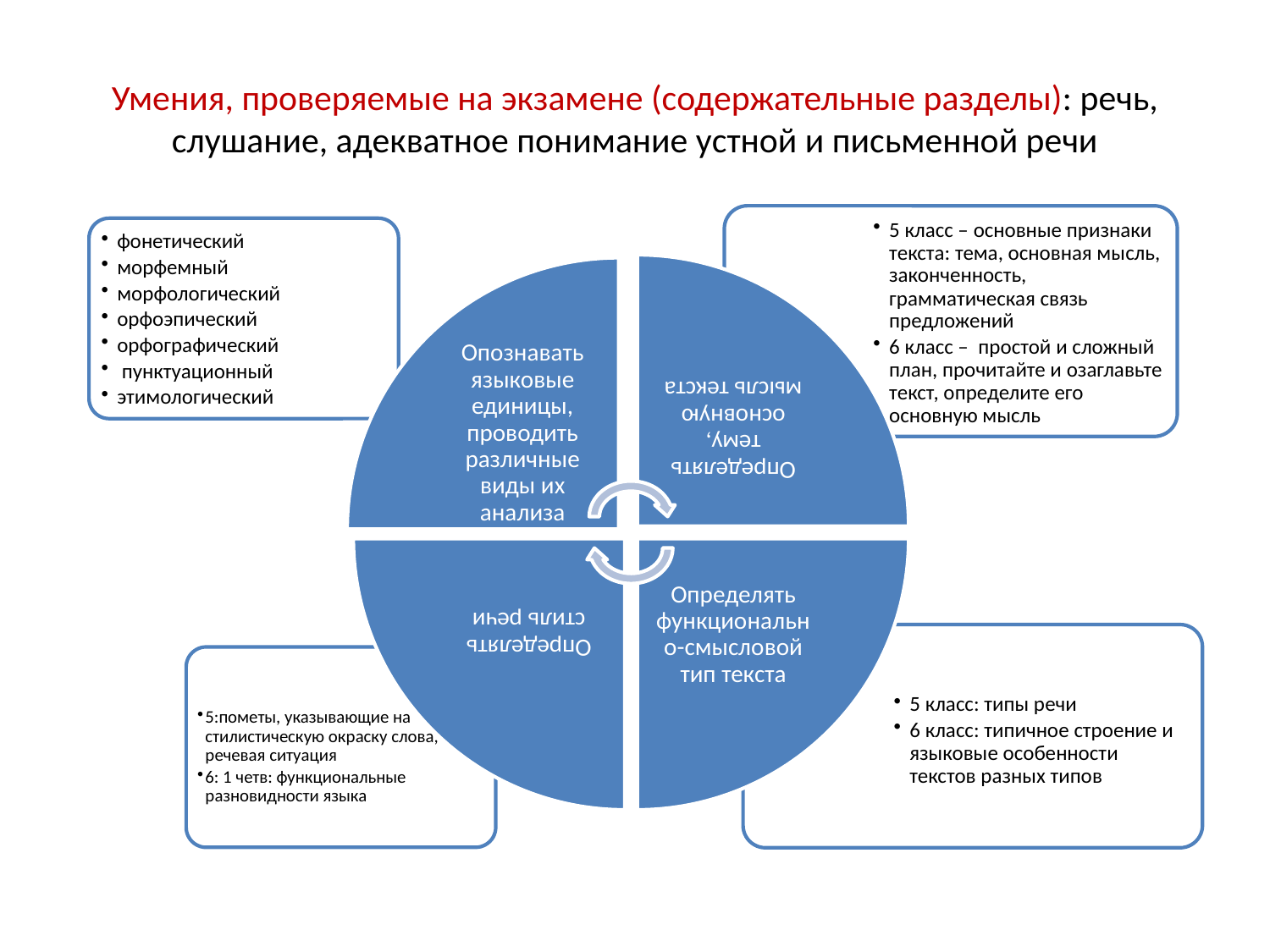

# Умения, проверяемые на экзамене (содержательные разделы): речь, слушание, адекватное понимание устной и письменной речи
5 класс: типы речи
6 класс: типичное строение и языковые особенности текстов разных типов
5:пометы, указывающие на стилистическую окраску слова, речевая ситуация
6: 1 четв: функциональные разновидности языка

5 класс – основные признаки текста: тема, основная мысль, законченность, грамматическая связь предложений
6 класс –  простой и сложный план, прочитайте и озаглавьте текст, определите его основную мысль
фонетический
морфемный
морфологический
орфоэпический
орфографический
 пунктуационный
этимологический
Опознавать языковые единицы, проводить различные виды их анализа
Определять тему, основную мысль текста
Определять функционально-смысловой тип текста
Определять стиль речи